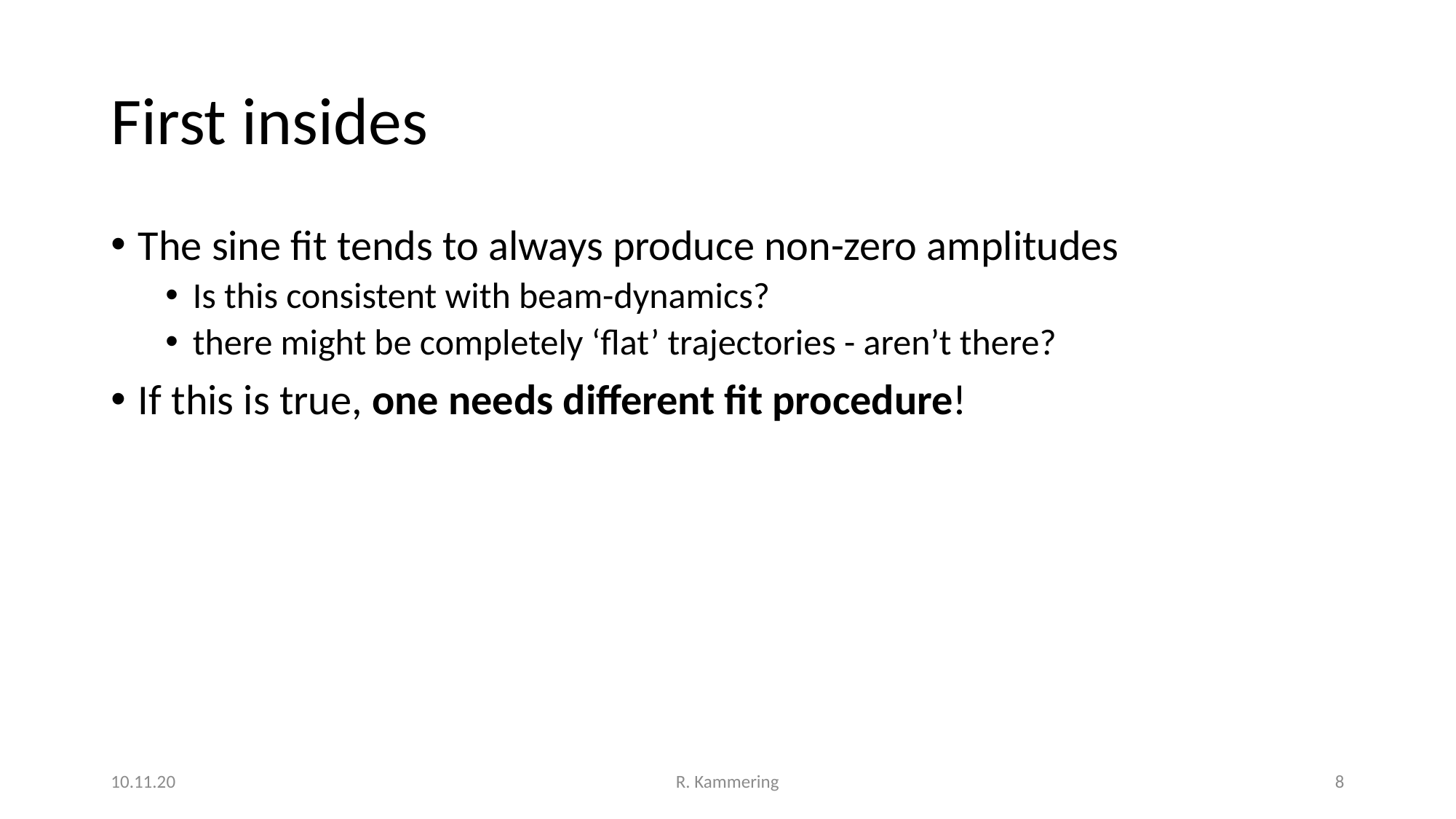

# First insides
The sine fit tends to always produce non-zero amplitudes
Is this consistent with beam-dynamics?
there might be completely ‘flat’ trajectories - aren’t there?
If this is true, one needs different fit procedure!
10.11.20
R. Kammering
8